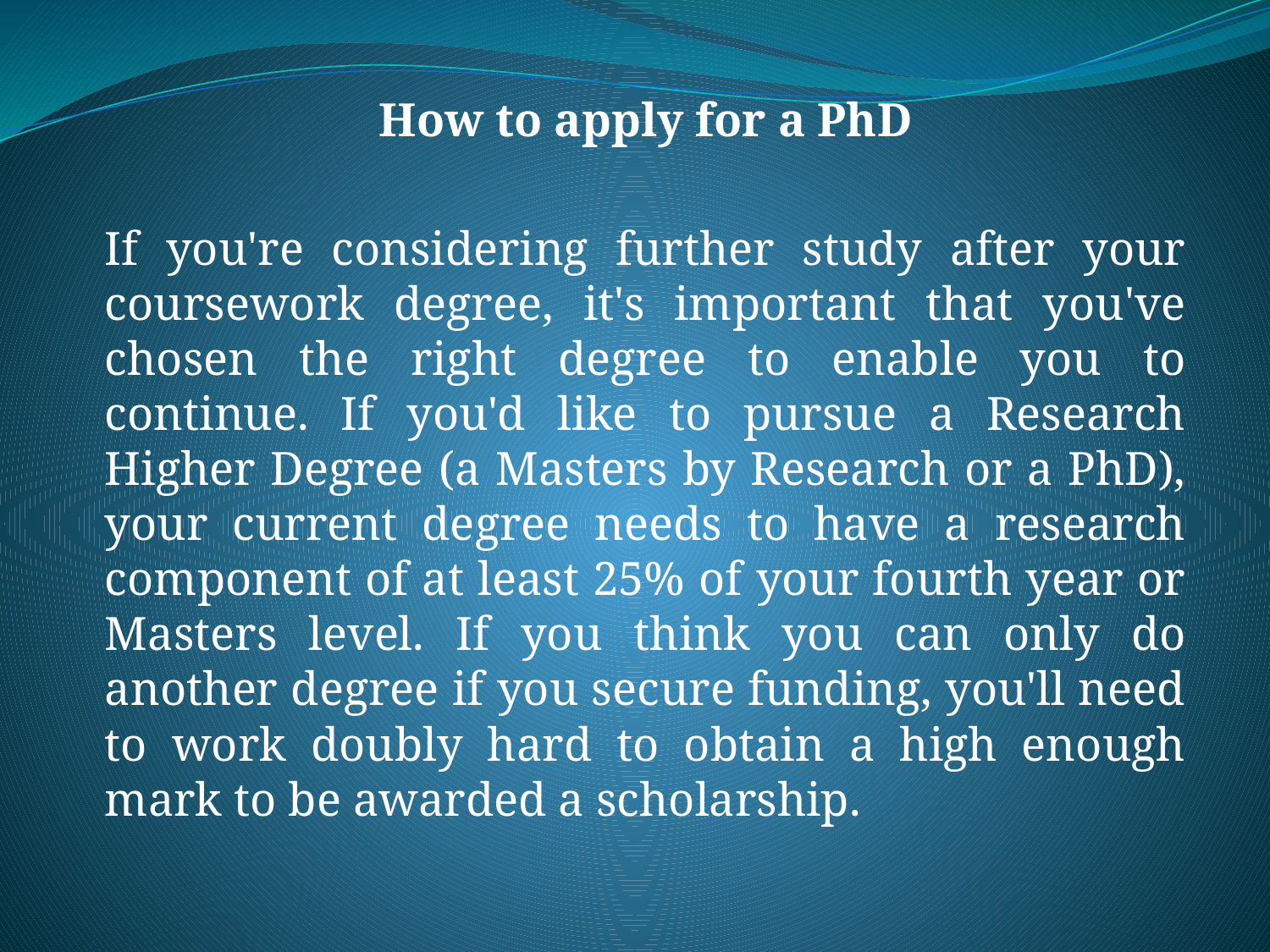

How to apply for a PhD

If you're considering further study after your coursework degree, it's important that you've chosen the right degree to enable you to continue. If you'd like to pursue a Research Higher Degree (a Masters by Research or a PhD), your current degree needs to have a research component of at least 25% of your fourth year or Masters level. If you think you can only do another degree if you secure funding, you'll need to work doubly hard to obtain a high enough mark to be awarded a scholarship.